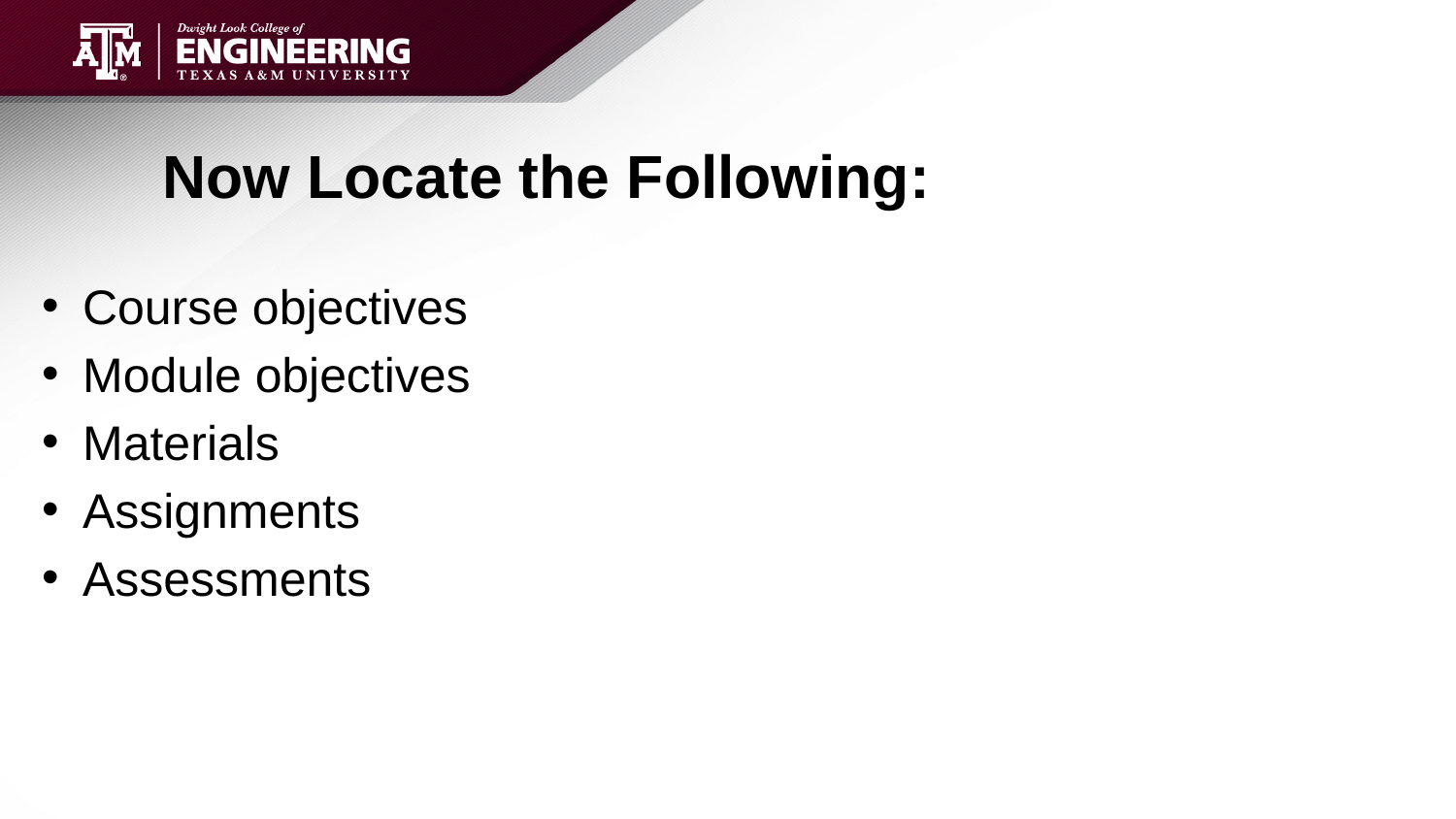

# Now Locate the Following:
Course objectives
Module objectives
Materials
Assignments
Assessments